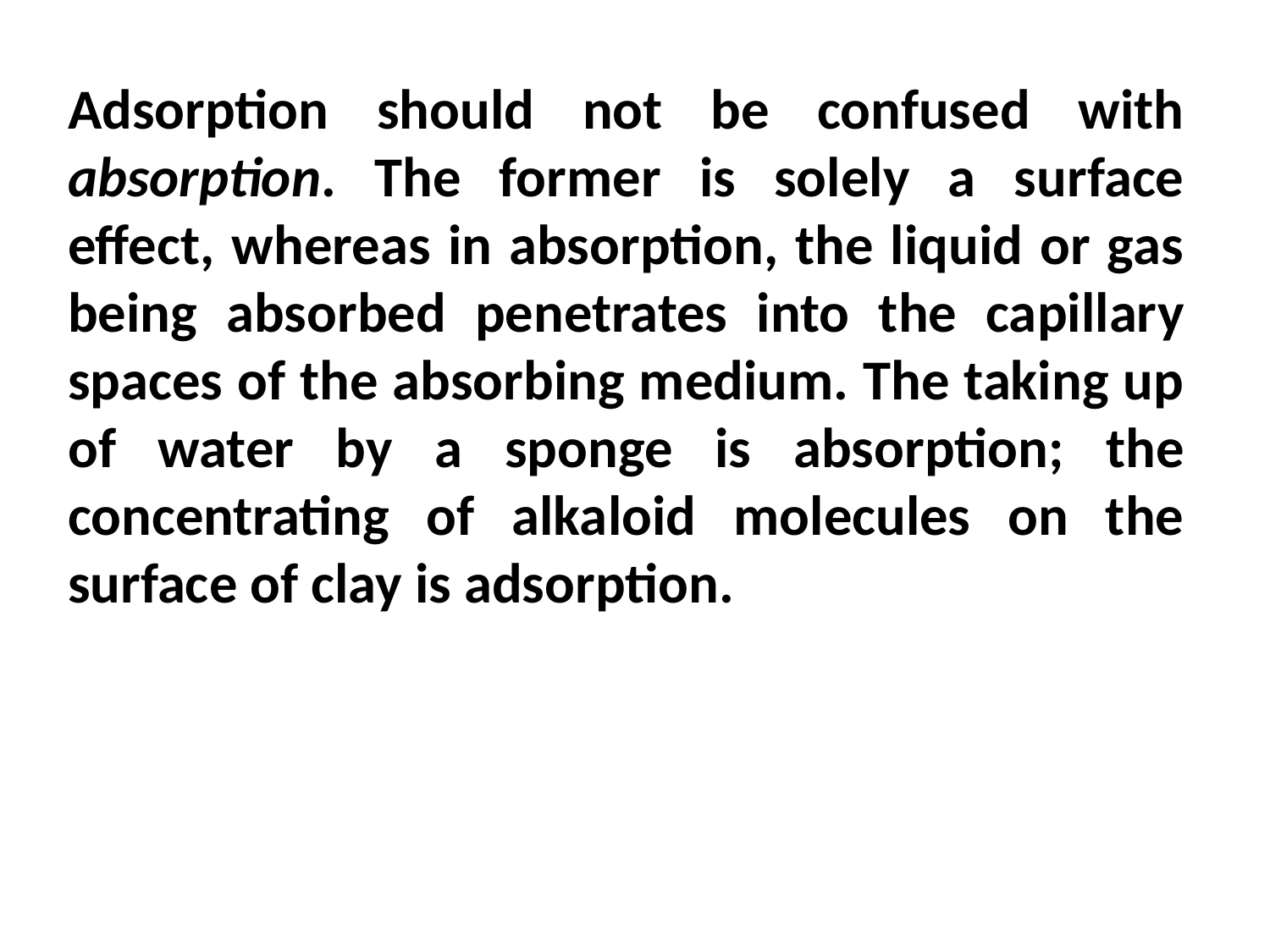

#
Adsorption should not be confused with absorption. The former is solely a surface effect, whereas in absorption, the liquid or gas being absorbed penetrates into the capillary spaces of the absorbing medium. The taking up of water by a sponge is absorption; the concentrating of alkaloid molecules on the surface of clay is adsorption.